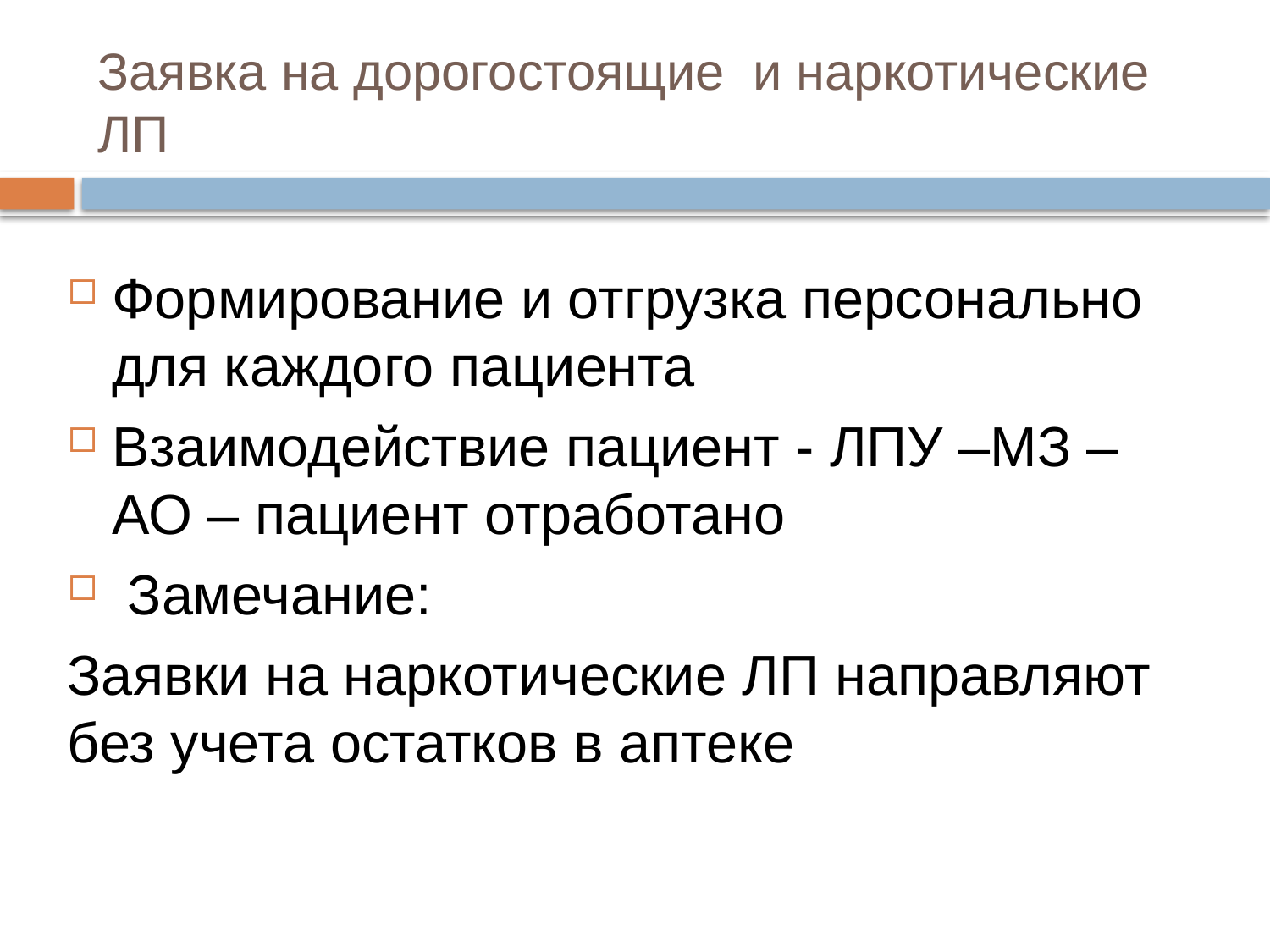

# Заявка на дорогостоящие  и наркотические ЛП
Формирование и отгрузка персонально для каждого пациента
Взаимодействие пациент - ЛПУ –МЗ – АО – пациент отработано
 Замечание:
Заявки на наркотические ЛП направляют без учета остатков в аптеке